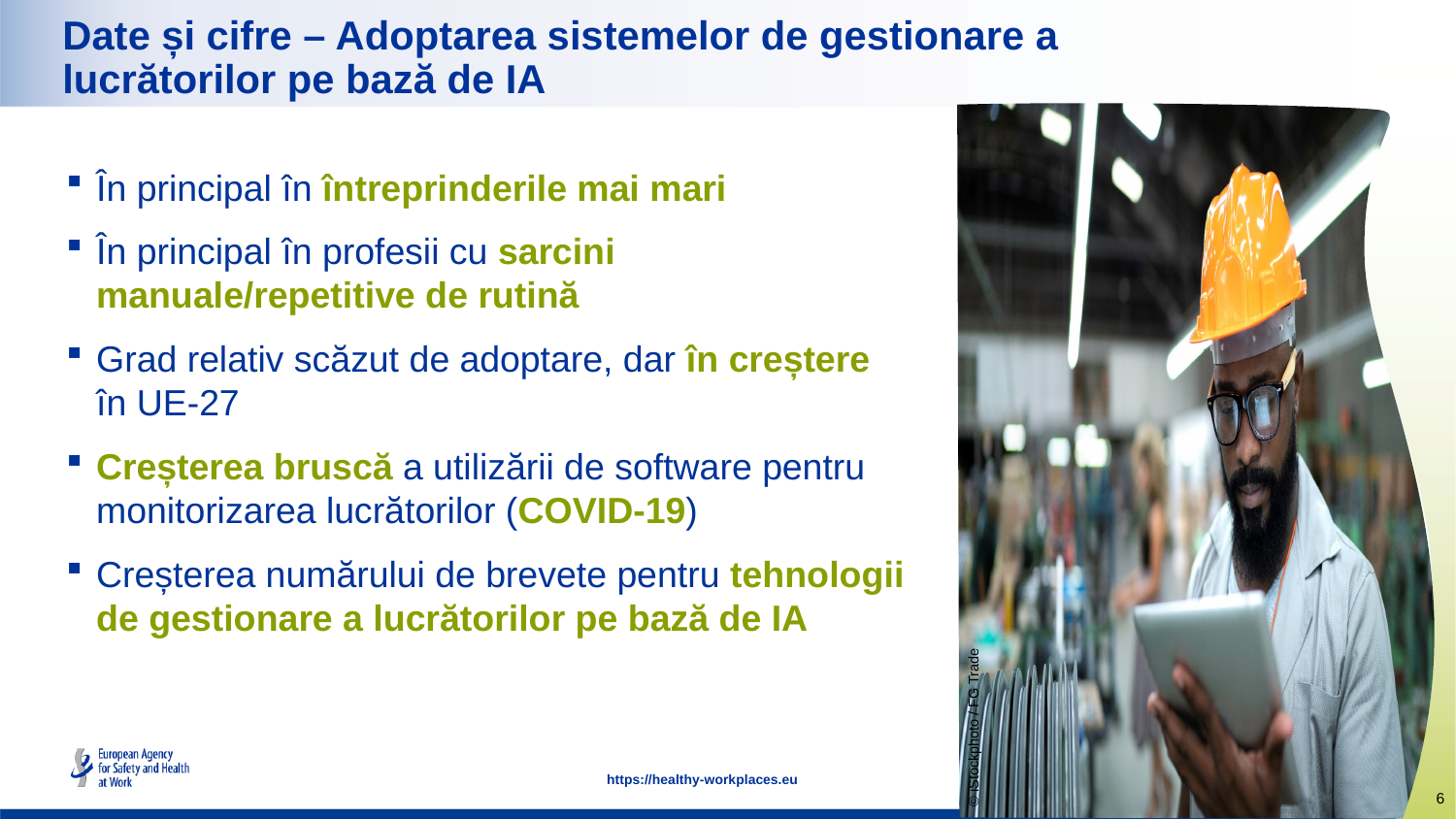

Date și cifre – Adoptarea sistemelor de gestionare a lucrătorilor pe bază de IA

În principal în întreprinderile mai mari
În principal în profesii cu sarcini manuale/repetitive de rutină
Grad relativ scăzut de adoptare, dar în creștere în UE-27
Creșterea bruscă a utilizării de software pentru monitorizarea lucrătorilor (COVID-19)
Creșterea numărului de brevete pentru tehnologii de gestionare a lucrătorilor pe bază de IA
© iStockphoto / FG Trade